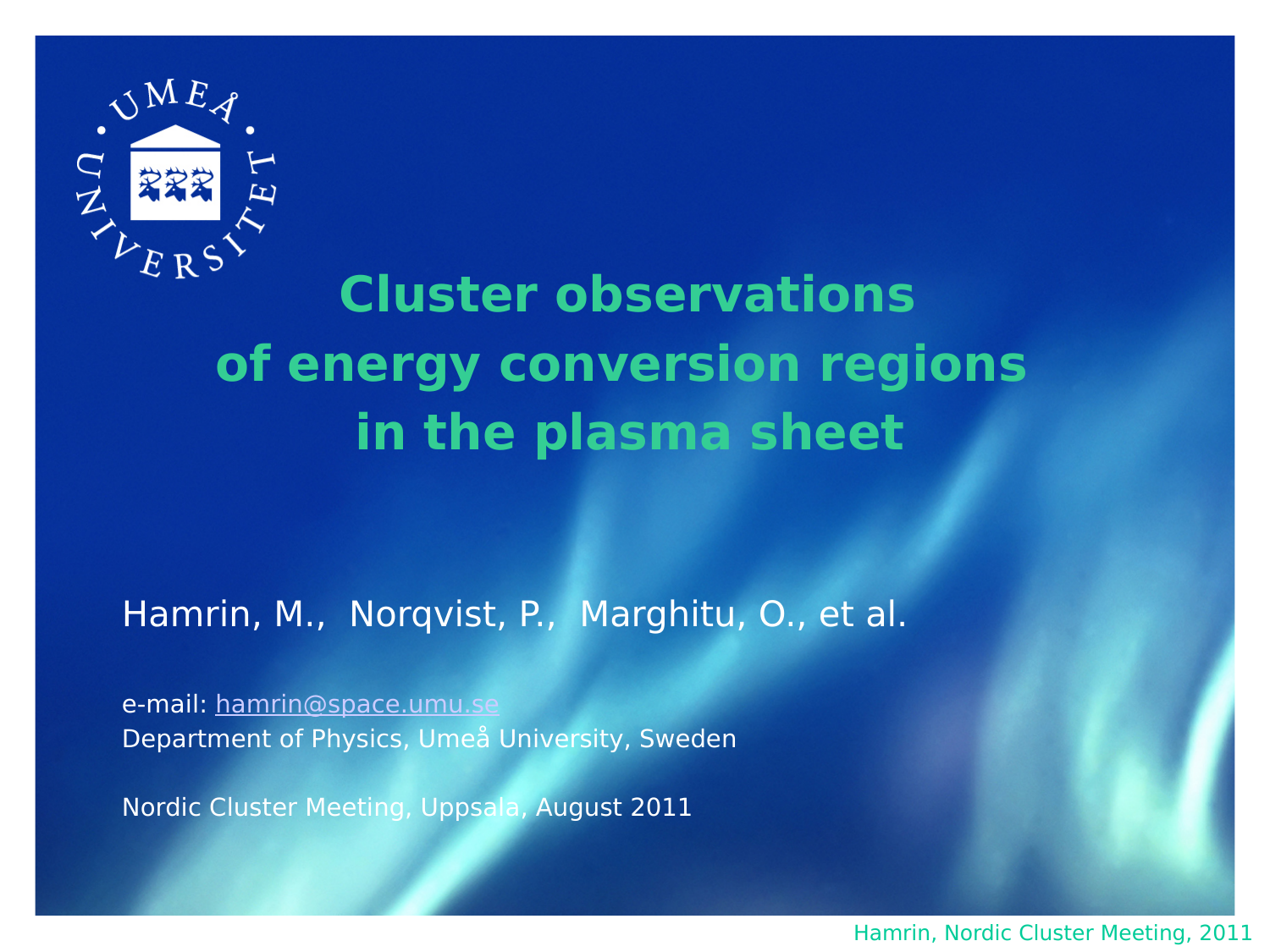

Cluster observations
of energy conversion regions
in the plasma sheet
Hamrin, M.,  Norqvist, P.,  Marghitu, O., et al.

e-mail: hamrin@space.umu.se
Department of Physics, Umeå University, Sweden

Nordic Cluster Meeting, Uppsala, August 2011
Hamrin, Nordic Cluster Meeting, 2011